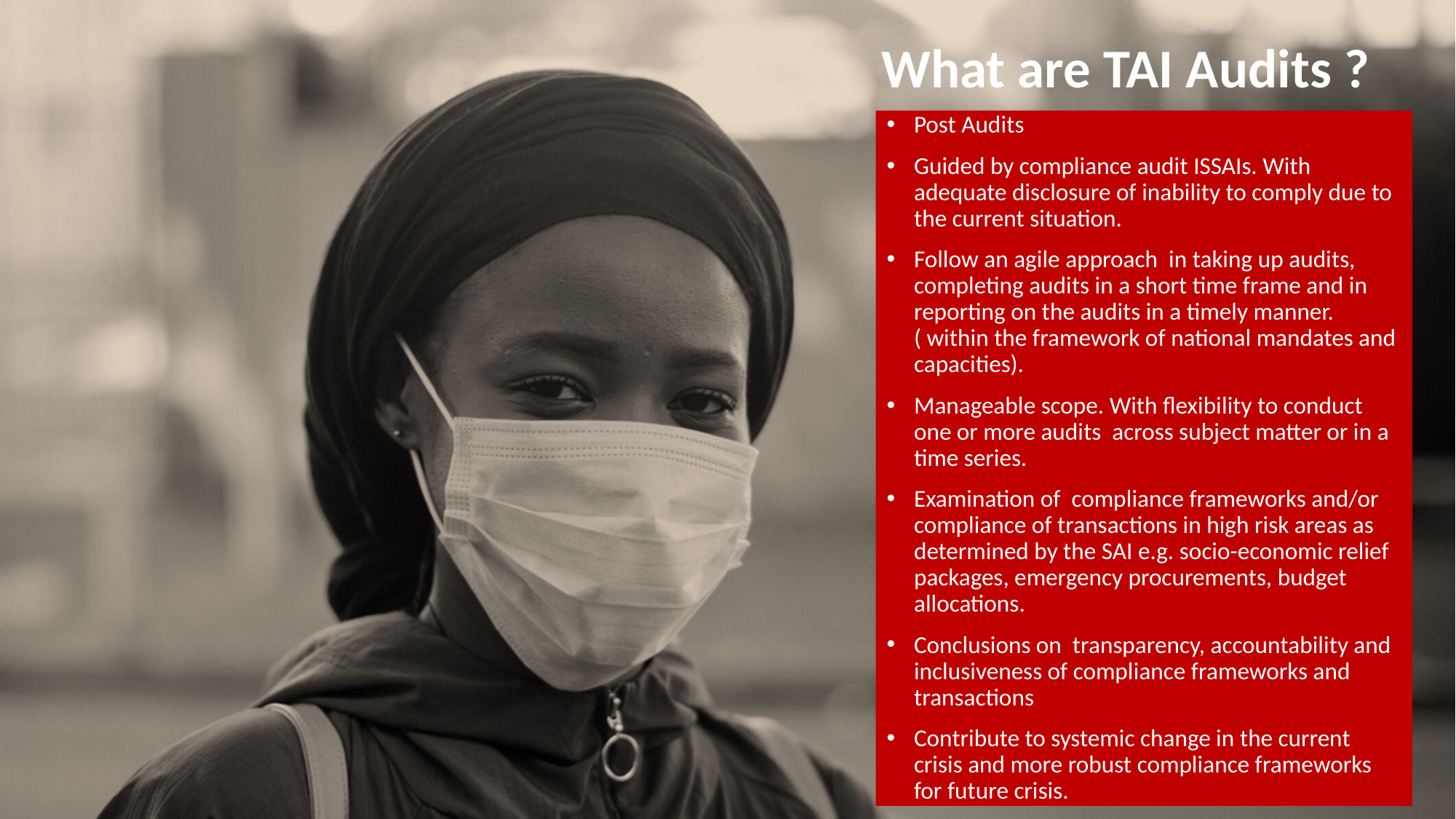

# What are TAI Audits ?
Post Audits
Guided by compliance audit ISSAIs. With adequate disclosure of inability to comply due to the current situation.
Follow an agile approach  in taking up audits, completing audits in a short time frame and in reporting on the audits in a timely manner. ( within the framework of national mandates and capacities).
Manageable scope. With flexibility to conduct one or more audits  across subject matter or in a time series.
Examination of  compliance frameworks and/or compliance of transactions in high risk areas as determined by the SAI e.g. socio-economic relief packages, emergency procurements, budget allocations.
Conclusions on  transparency, accountability and inclusiveness of compliance frameworks and transactions
Contribute to systemic change in the current crisis and more robust compliance frameworks for future crisis.